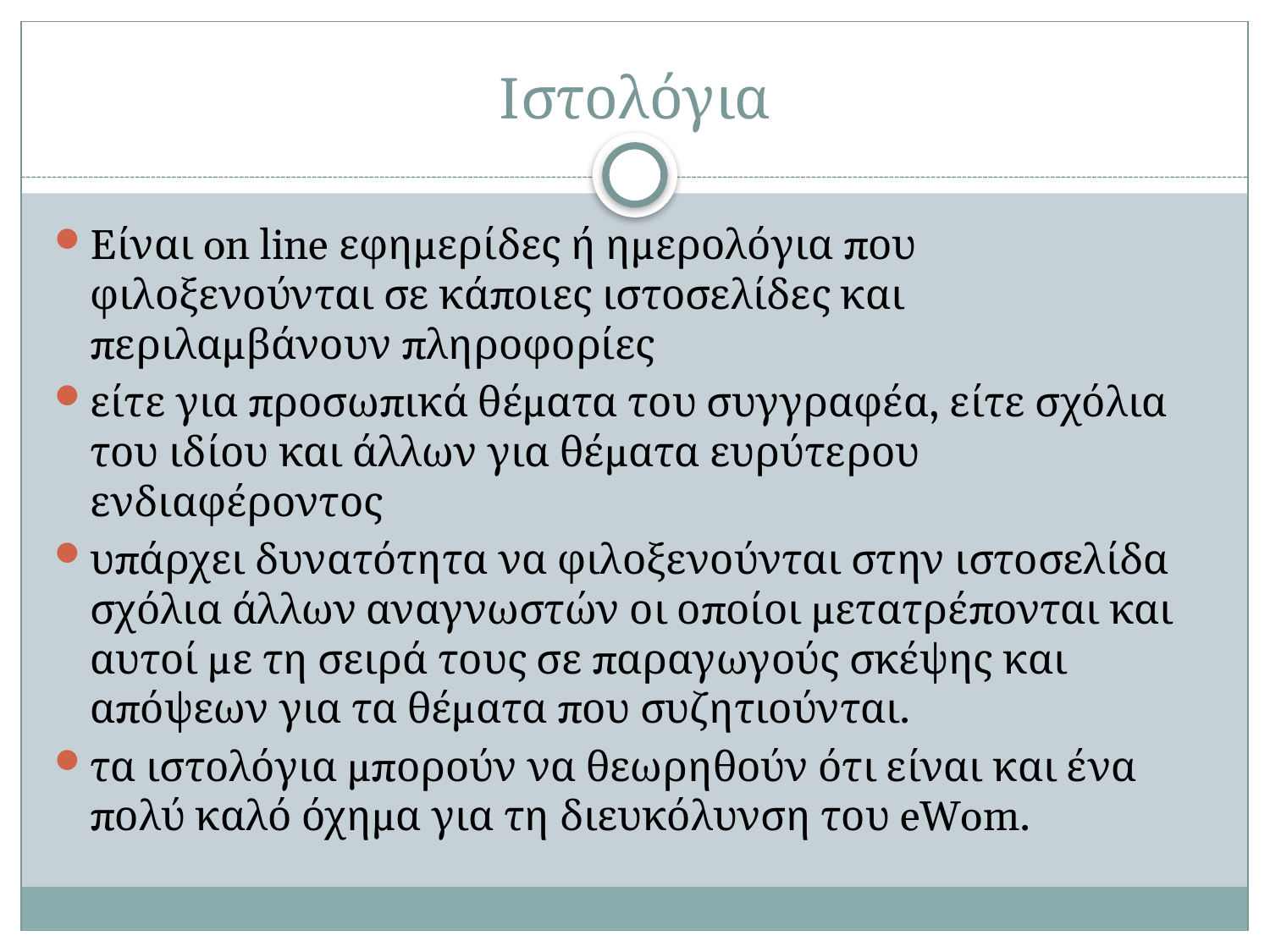

# Ιστολόγια
Eίναι on line εφημερίδες ή ημερολόγια που φιλοξενούνται σε κάποιες ιστοσελίδες και περιλαμβάνουν πληροφορίες
είτε για προσωπικά θέματα του συγγραφέα, είτε σχόλια του ιδίου και άλλων για θέματα ευρύτερου ενδιαφέροντος
υπάρχει δυνατότητα να φιλοξενούνται στην ιστοσελίδα σχόλια άλλων αναγνωστών οι οποίοι μετατρέπονται και αυτοί με τη σειρά τους σε παραγωγούς σκέψης και απόψεων για τα θέματα που συζητιούνται.
τα ιστολόγια μπορούν να θεωρηθούν ότι είναι και ένα πολύ καλό όχημα για τη διευκόλυνση του eWom.